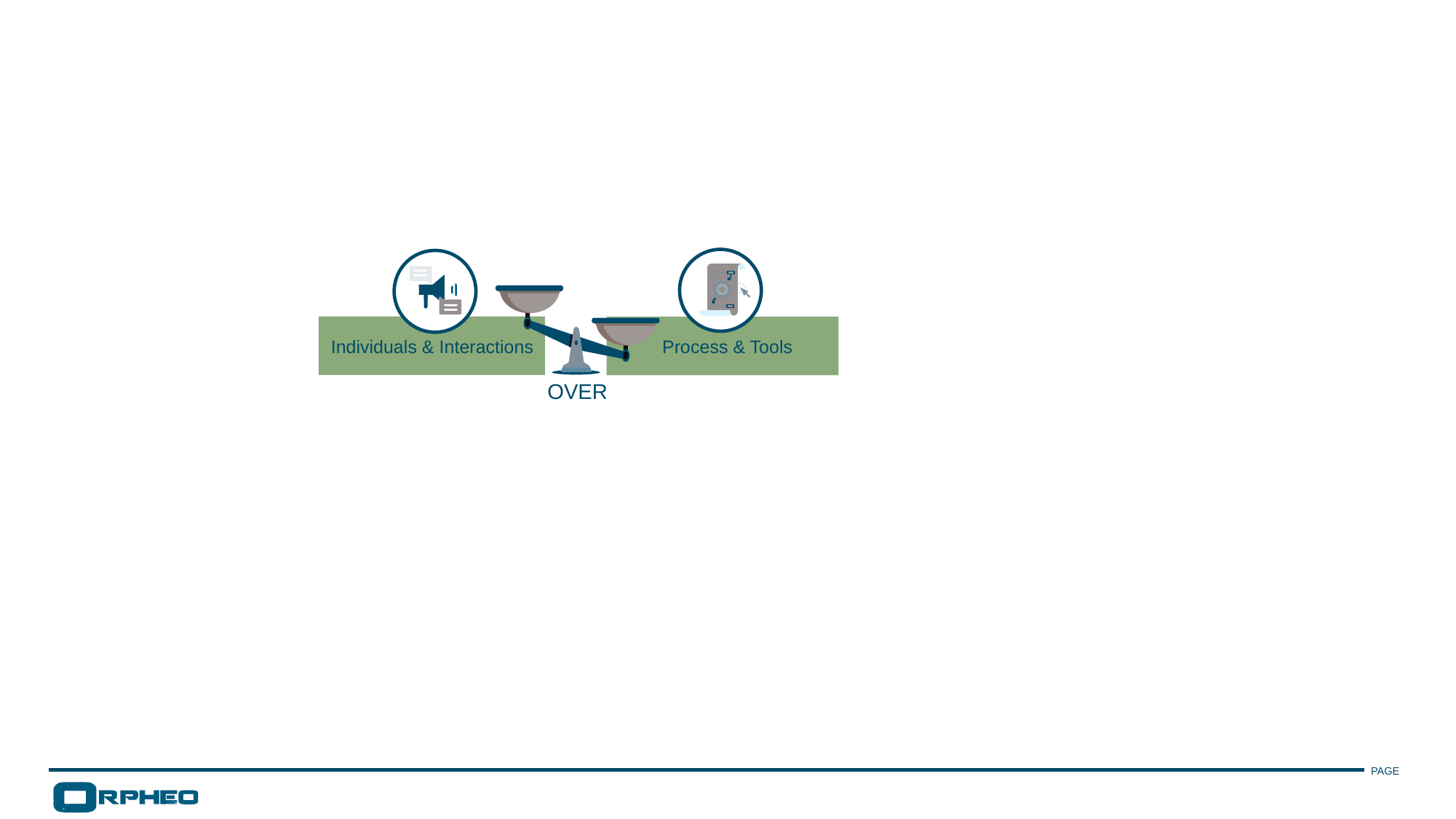

Process & Tools
Individuals & Interactions
OVER